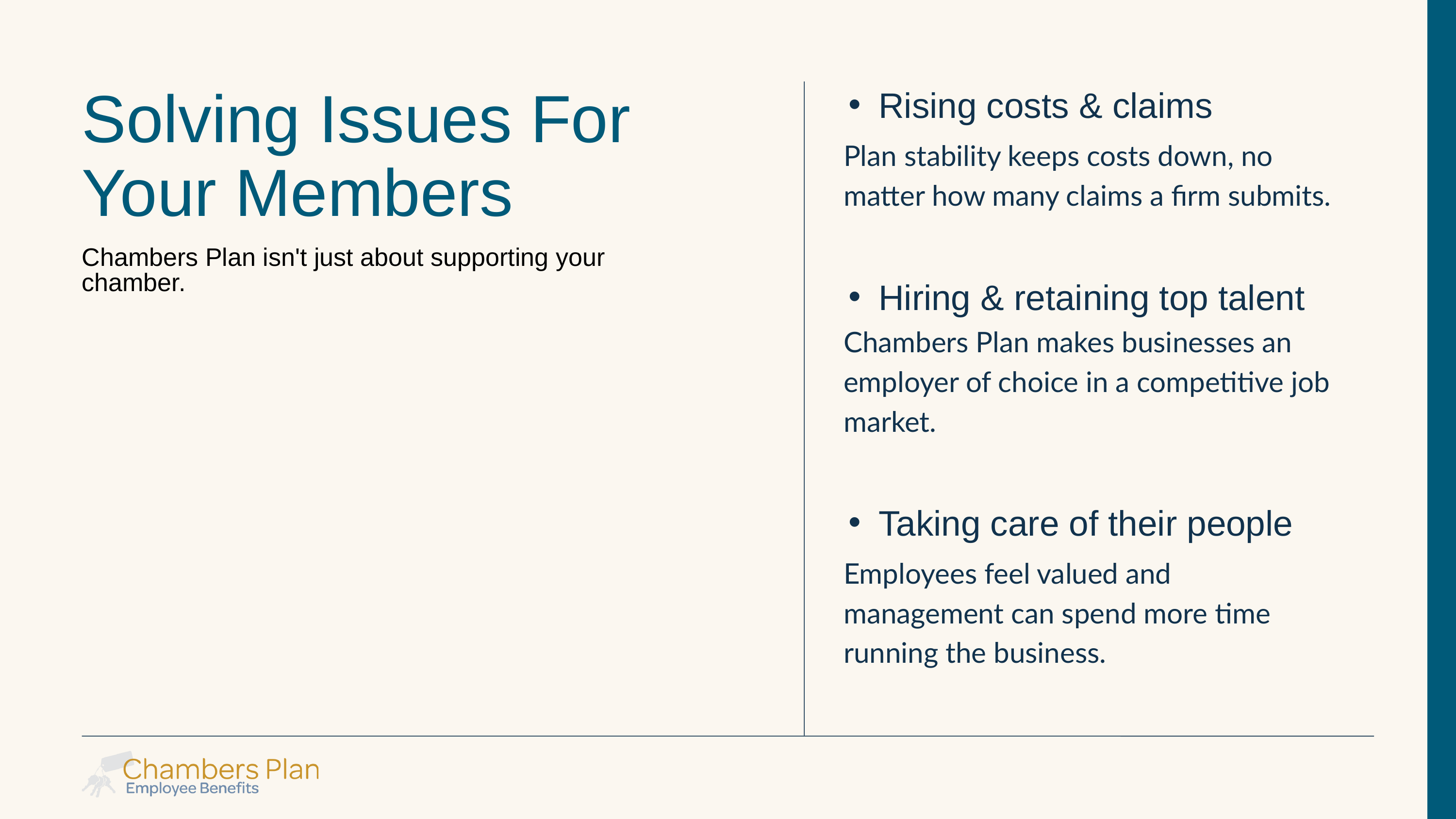

Rising costs & claims
Solving Issues For Your Members
Plan stability keeps costs down, no matter how many claims a firm submits.
Chambers Plan isn't just about supporting your chamber.
Hiring & retaining top talent
Chambers Plan makes businesses an employer of choice in a competitive job market.

Taking care of their people
Employees feel valued and management can spend more time running the business.